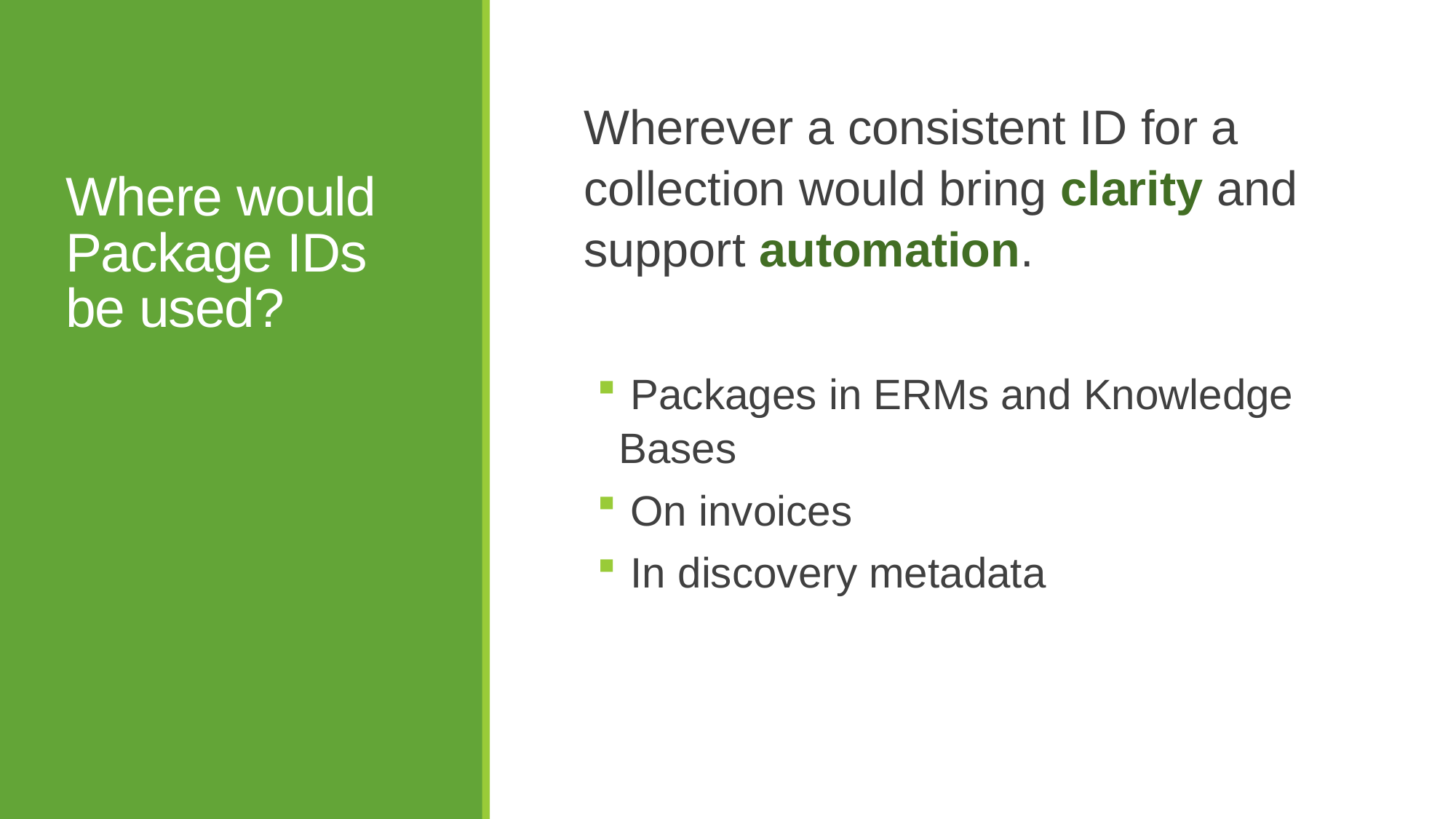

# Where would Package IDs be used?
Wherever a consistent ID for a collection would bring clarity and support automation.

 Packages in ERMs and Knowledge Bases
 On invoices
 In discovery metadata